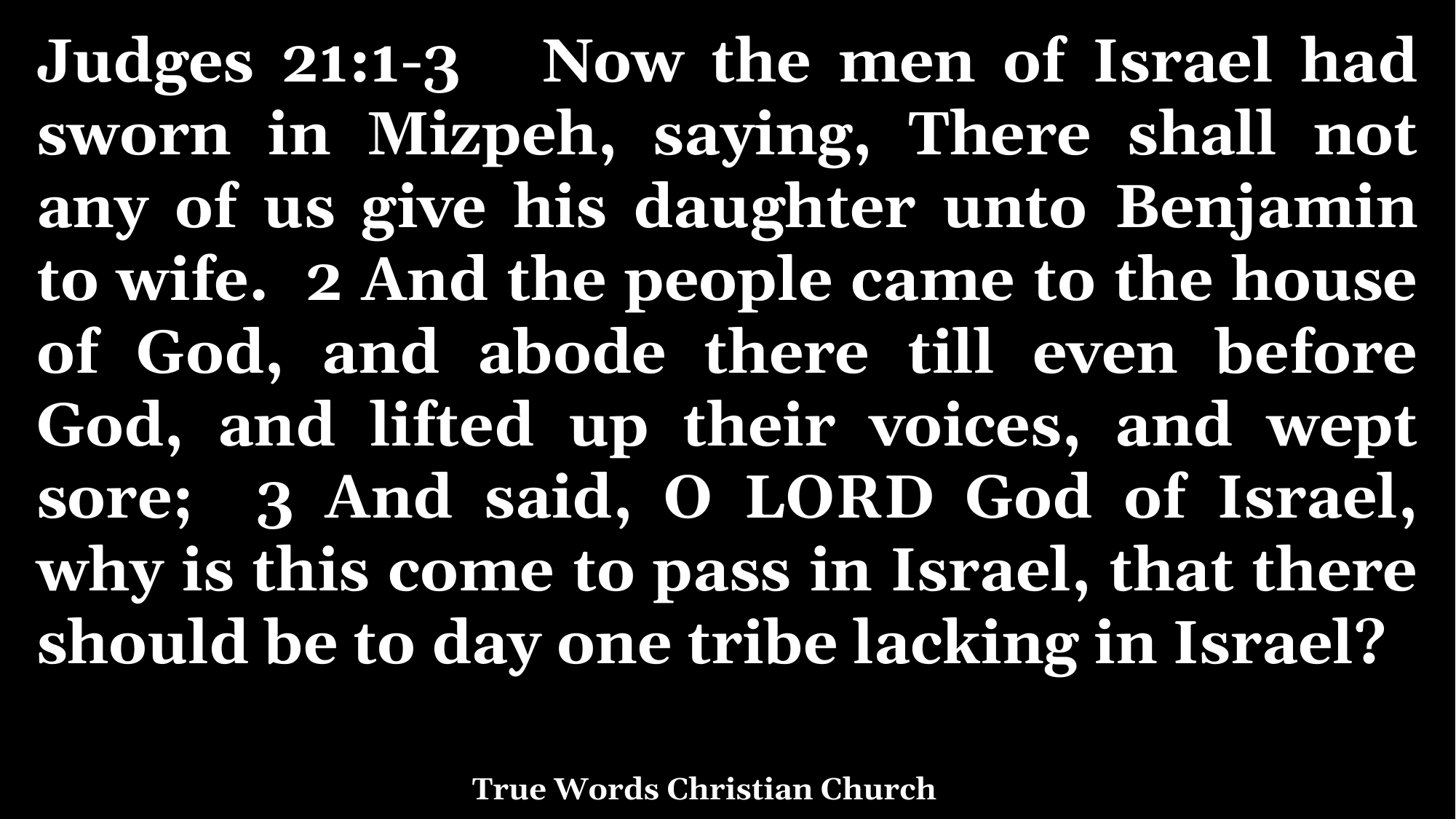

Judges 21:1-3   Now the men of Israel had sworn in Mizpeh, saying, There shall not any of us give his daughter unto Benjamin to wife.  2 And the people came to the house of God, and abode there till even before God, and lifted up their voices, and wept sore;  3 And said, O LORD God of Israel, why is this come to pass in Israel, that there should be to day one tribe lacking in Israel?
True Words Christian Church